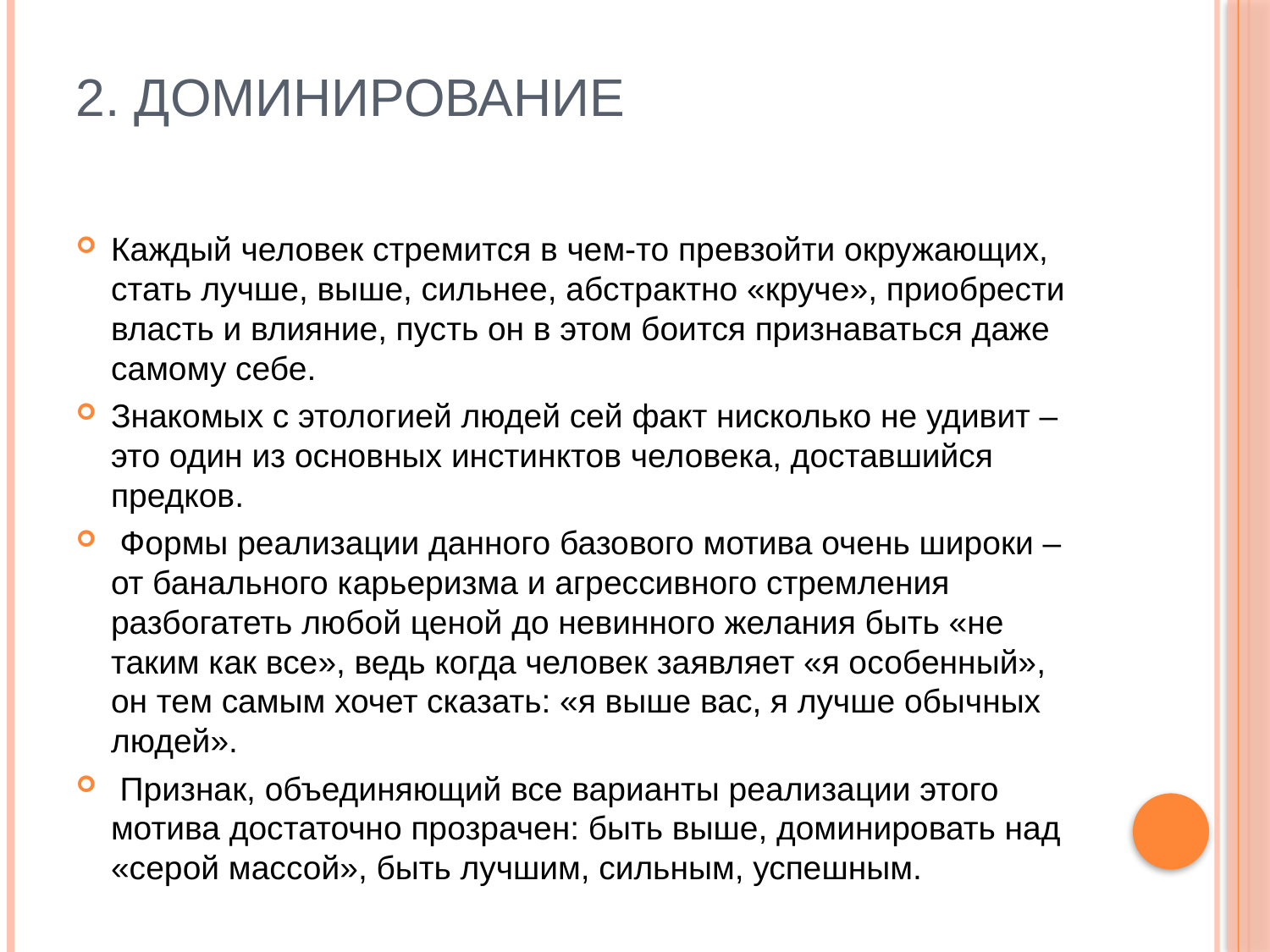

# 2. Доминирование
Каждый человек стремится в чем-то превзойти окружающих, стать лучше, выше, сильнее, абстрактно «круче», приобрести власть и влияние, пусть он в этом боится признаваться даже самому себе.
Знакомых с этологией людей сей факт нисколько не удивит – это один из основных инстинктов человека, доставшийся предков.
 Формы реализации данного базового мотива очень широки – от банального карьеризма и агрессивного стремления разбогатеть любой ценой до невинного желания быть «не таким как все», ведь когда человек заявляет «я особенный», он тем самым хочет сказать: «я выше вас, я лучше обычных людей».
 Признак, объединяющий все варианты реализации этого мотива достаточно прозрачен: быть выше, доминировать над «серой массой», быть лучшим, сильным, успешным.